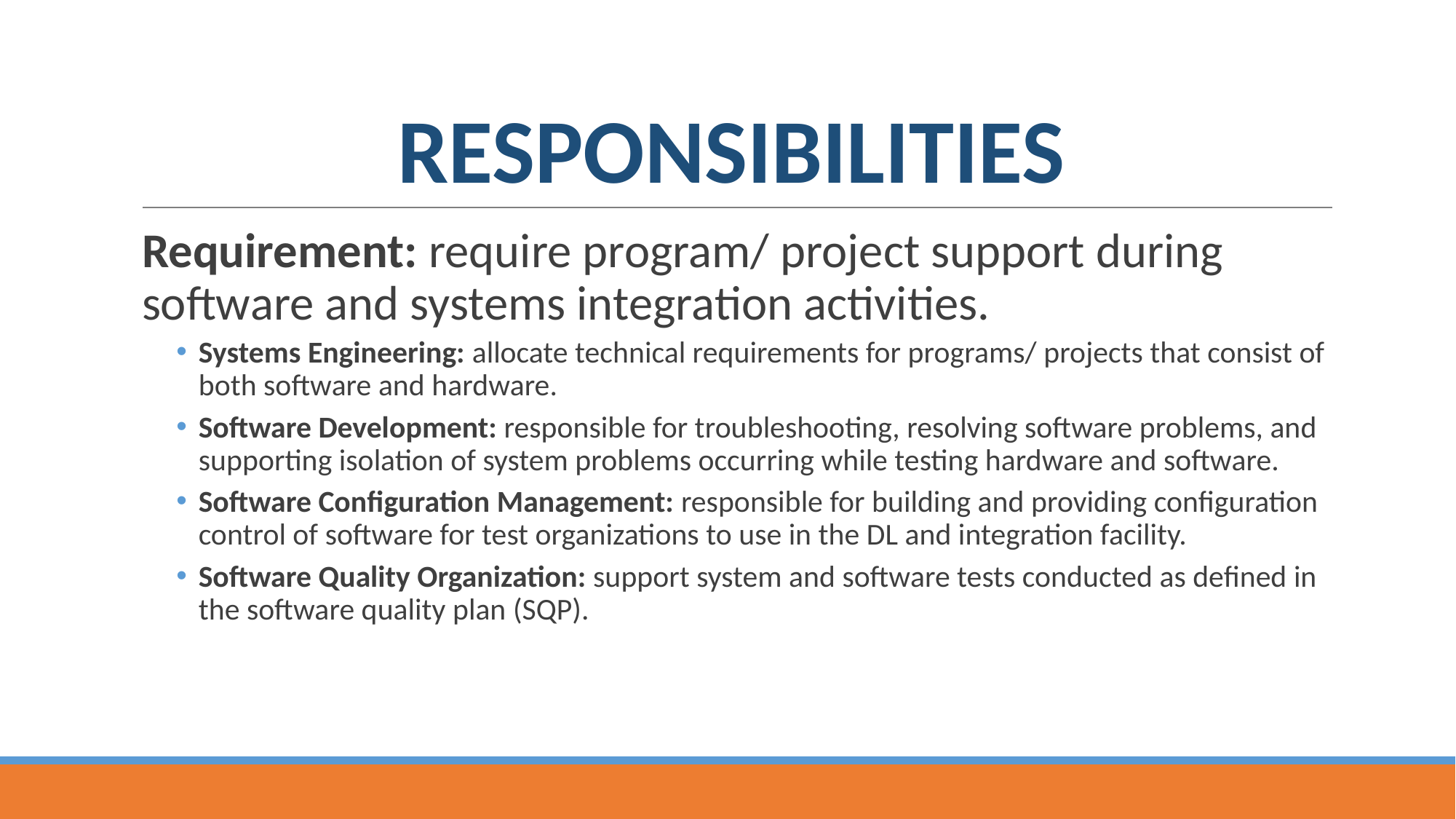

# RESPONSIBILITIES
Requirement: require program/ project support during software and systems integration activities.
Systems Engineering: allocate technical requirements for programs/ projects that consist of both software and hardware.
Software Development: responsible for troubleshooting, resolving software problems, and supporting isolation of system problems occurring while testing hardware and software.
Software Configuration Management: responsible for building and providing configuration control of software for test organizations to use in the DL and integration facility.
Software Quality Organization: support system and software tests conducted as defined in the software quality plan (SQP).